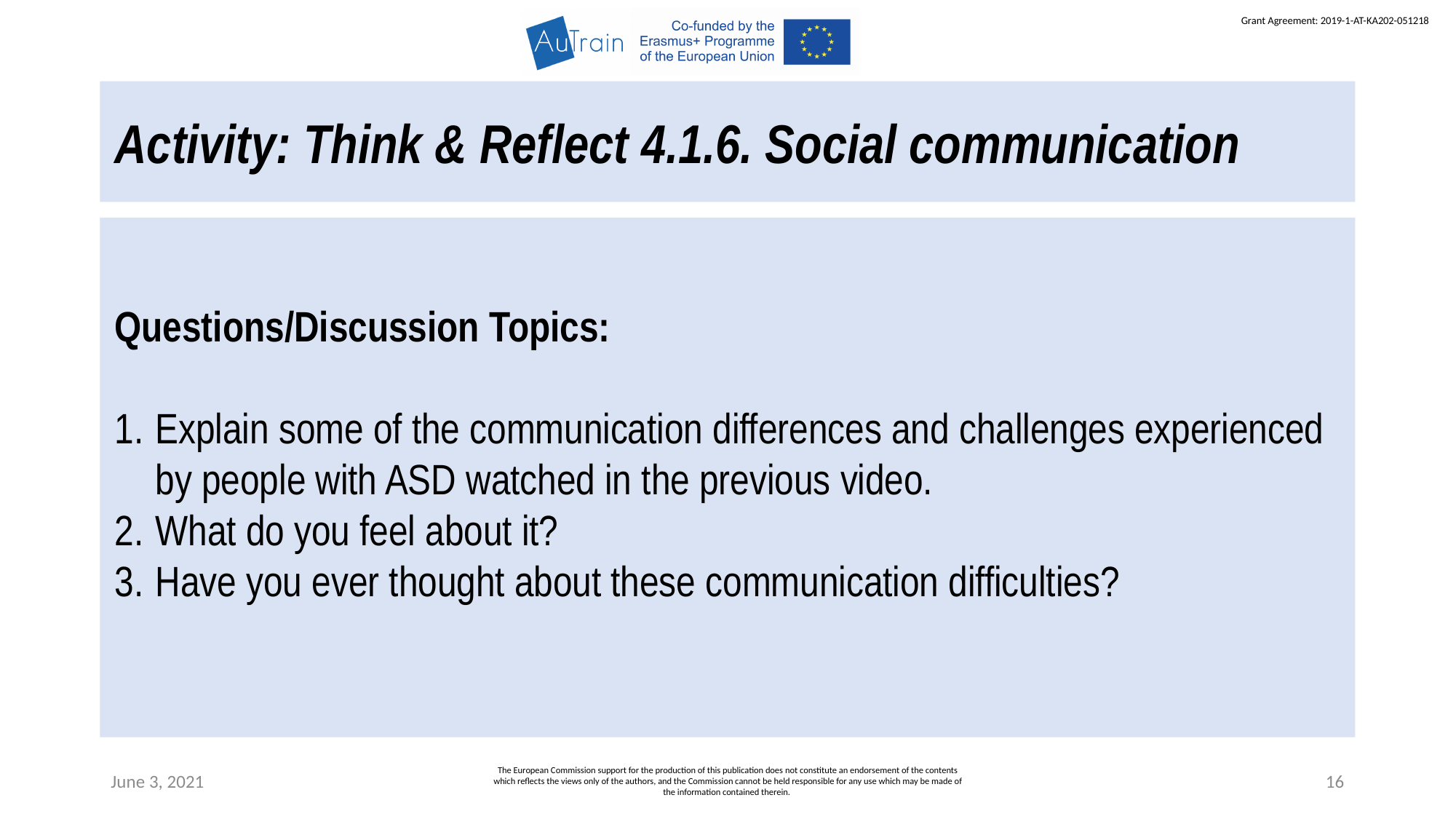

Activity: Think & Reflect 4.1.6. Social communication
Questions/Discussion Topics:

Explain some of the communication differences and challenges experienced by people with ASD watched in the previous video.
What do you feel about it?
Have you ever thought about these communication difficulties?

June 3, 2021
The European Commission support for the production of this publication does not constitute an endorsement of the contents which reflects the views only of the authors, and the Commission cannot be held responsible for any use which may be made of the information contained therein.
16